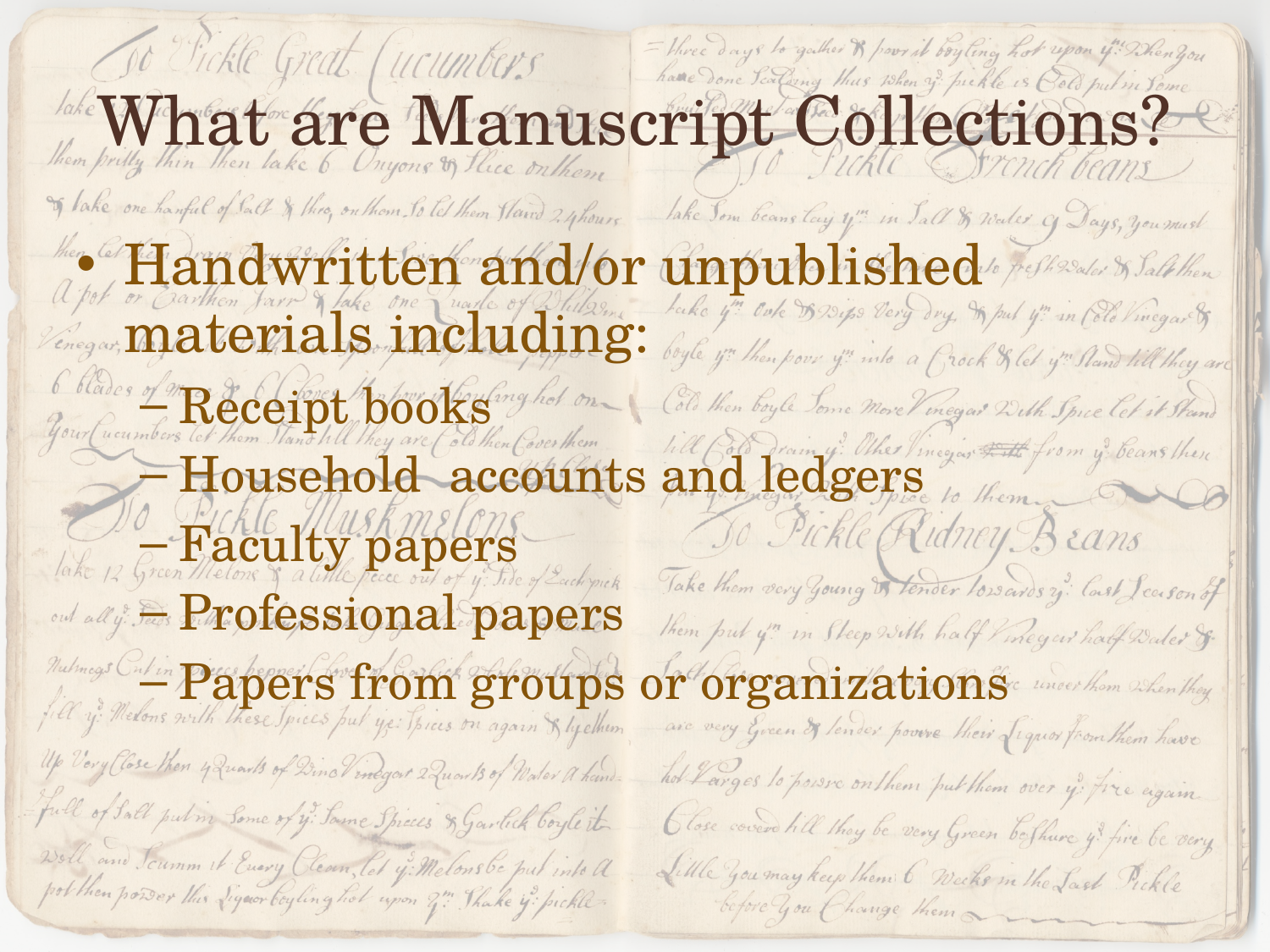

# What are Manuscript Collections?
Handwritten and/or unpublished materials including:
Receipt books
Household  accounts and ledgers
Faculty papers
Professional papers
Papers from groups or organizations